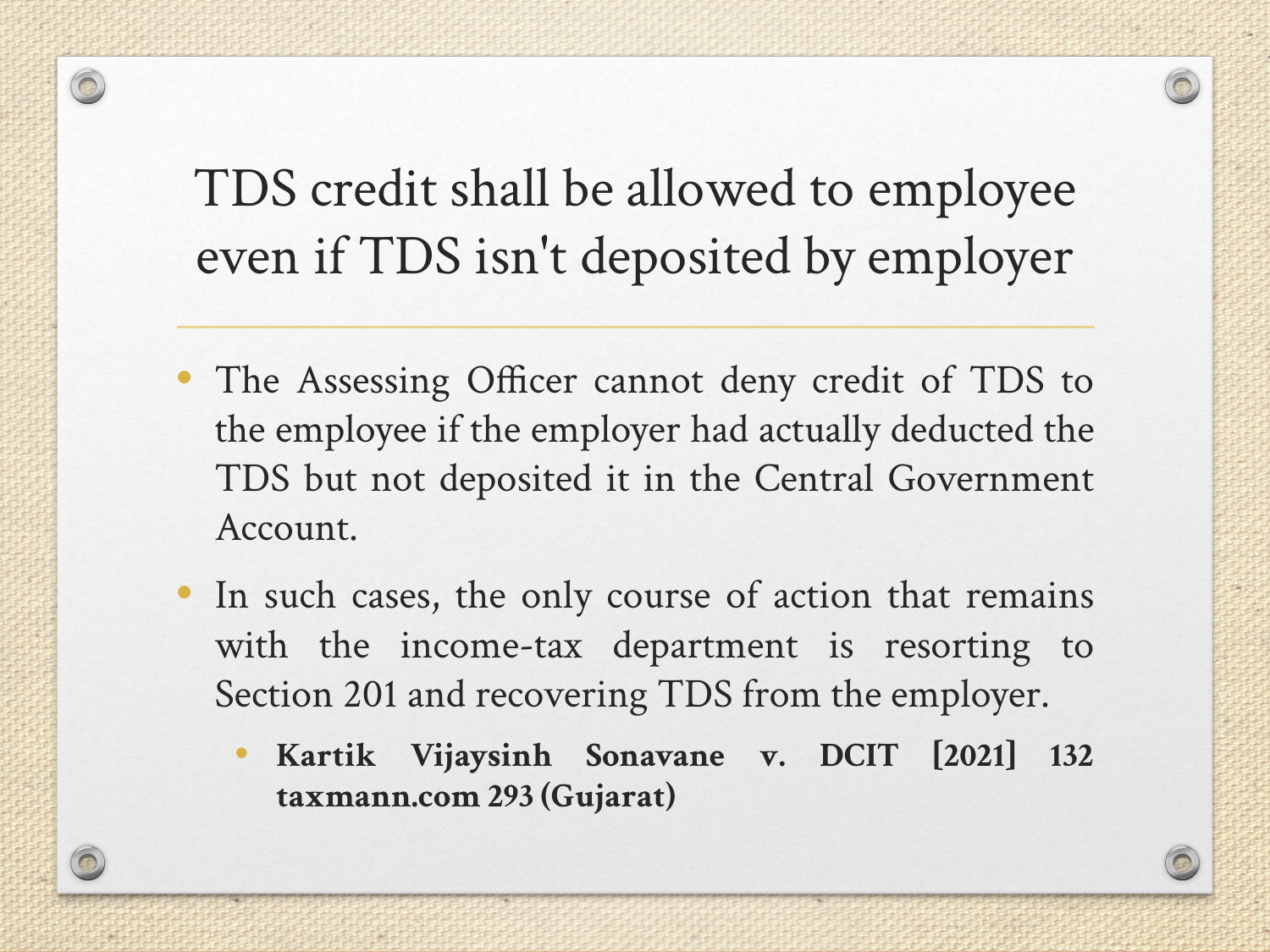

# TDS credit shall be allowed to employee even if TDS isn't deposited by employer
The Assessing Officer cannot deny credit of TDS to the employee if the employer had actually deducted the TDS but not deposited it in the Central Government Account.
In such cases, the only course of action that remains with the income-tax department is resorting to Section 201 and recovering TDS from the employer.
Kartik Vijaysinh Sonavane v. DCIT [2021] 132 taxmann.com 293 (Gujarat)